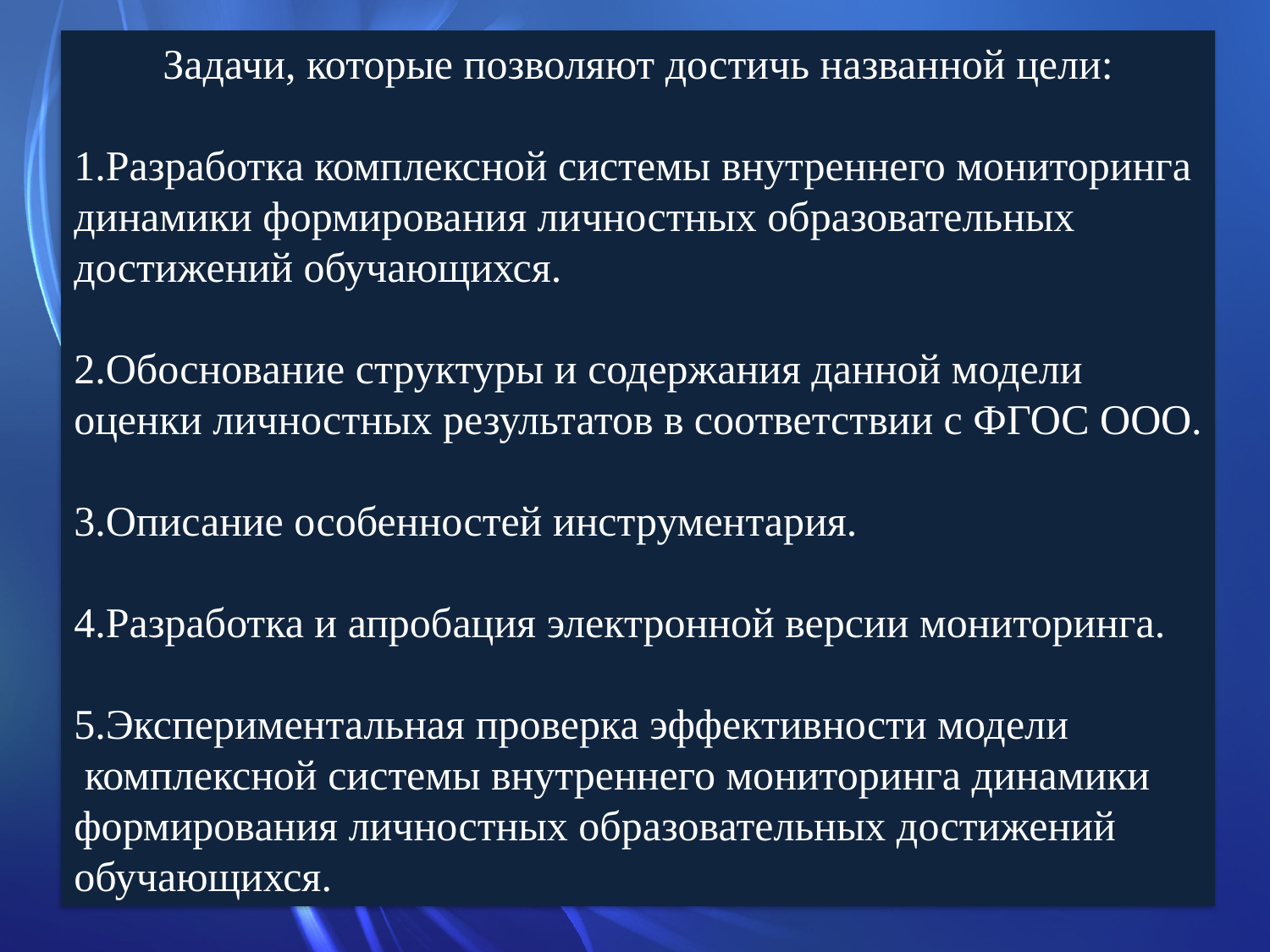

Задачи, которые позволяют достичь названной цели:

1.Разработка комплексной системы внутреннего мониторинга
динамики формирования личностных образовательных
достижений обучающихся.

2.Обоснование структуры и содержания данной модели
оценки личностных результатов в соответствии с ФГОС ООО.

3.Описание особенностей инструментария.

4.Разработка и апробация электронной версии мониторинга.

5.Экспериментальная проверка эффективности модели
 комплексной системы внутреннего мониторинга динамики
формирования личностных образовательных достижений
обучающихся.